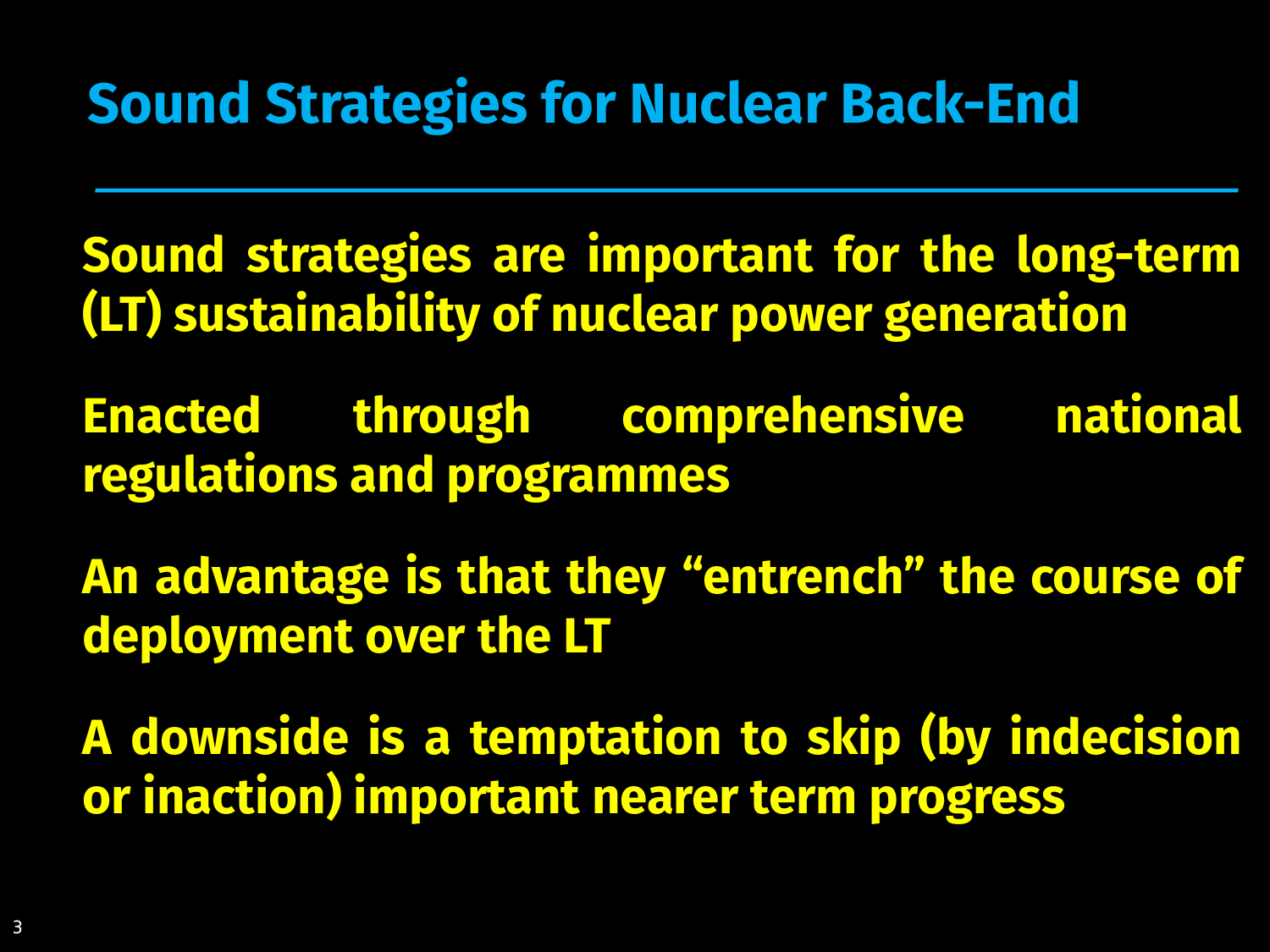

# Sound Strategies for Nuclear Back-End
Sound strategies are important for the long-term (LT) sustainability of nuclear power generation
Enacted through comprehensive national regulations and programmes
An advantage is that they “entrench” the course of deployment over the LT
A downside is a temptation to skip (by indecision or inaction) important nearer term progress
3